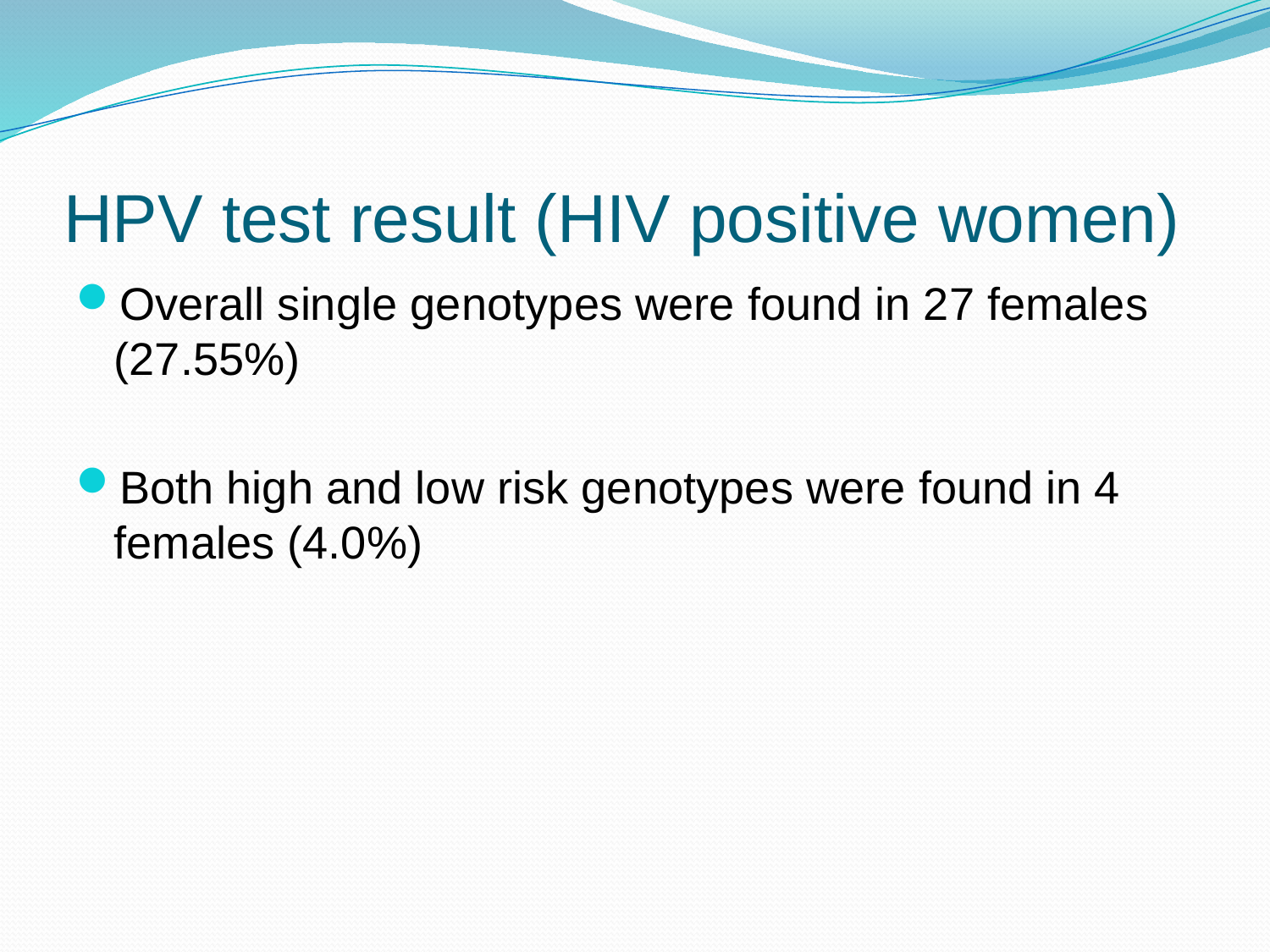

# HPV test result (HIV positive women)
Overall single genotypes were found in 27 females (27.55%)

Both high and low risk genotypes were found in 4 females (4.0%)